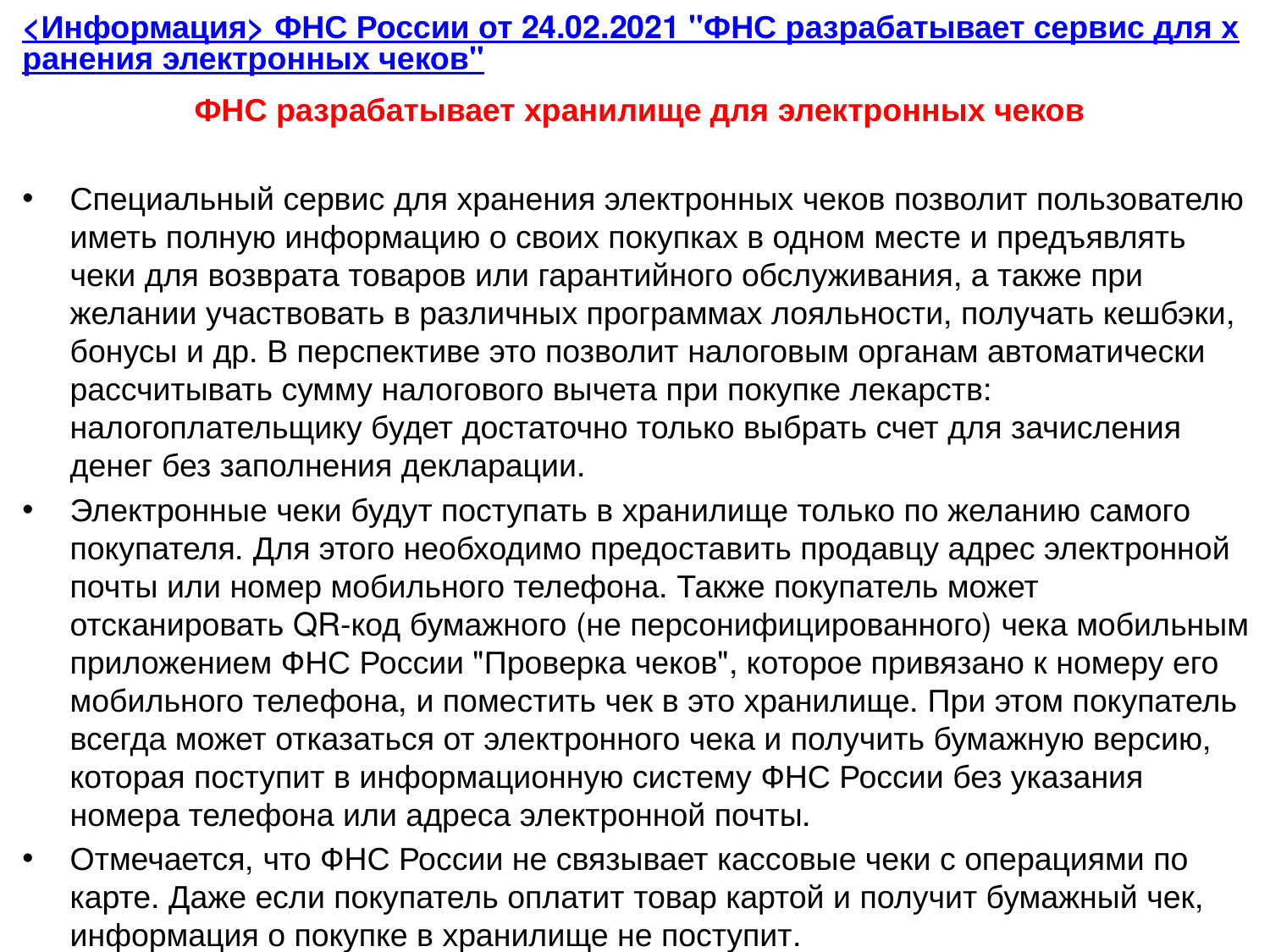

<Информация> ФНС России от 24.02.2021 "ФНС разрабатывает сервис для хранения электронных чеков"
ФНС разрабатывает хранилище для электронных чеков

Специальный сервис для хранения электронных чеков позволит пользователю иметь полную информацию о своих покупках в одном месте и предъявлять чеки для возврата товаров или гарантийного обслуживания, а также при желании участвовать в различных программах лояльности, получать кешбэки, бонусы и др. В перспективе это позволит налоговым органам автоматически рассчитывать сумму налогового вычета при покупке лекарств: налогоплательщику будет достаточно только выбрать счет для зачисления денег без заполнения декларации.
Электронные чеки будут поступать в хранилище только по желанию самого покупателя. Для этого необходимо предоставить продавцу адрес электронной почты или номер мобильного телефона. Также покупатель может отсканировать QR-код бумажного (не персонифицированного) чека мобильным приложением ФНС России "Проверка чеков", которое привязано к номеру его мобильного телефона, и поместить чек в это хранилище. При этом покупатель всегда может отказаться от электронного чека и получить бумажную версию, которая поступит в информационную систему ФНС России без указания номера телефона или адреса электронной почты.
Отмечается, что ФНС России не связывает кассовые чеки с операциями по карте. Даже если покупатель оплатит товар картой и получит бумажный чек, информация о покупке в хранилище не поступит.